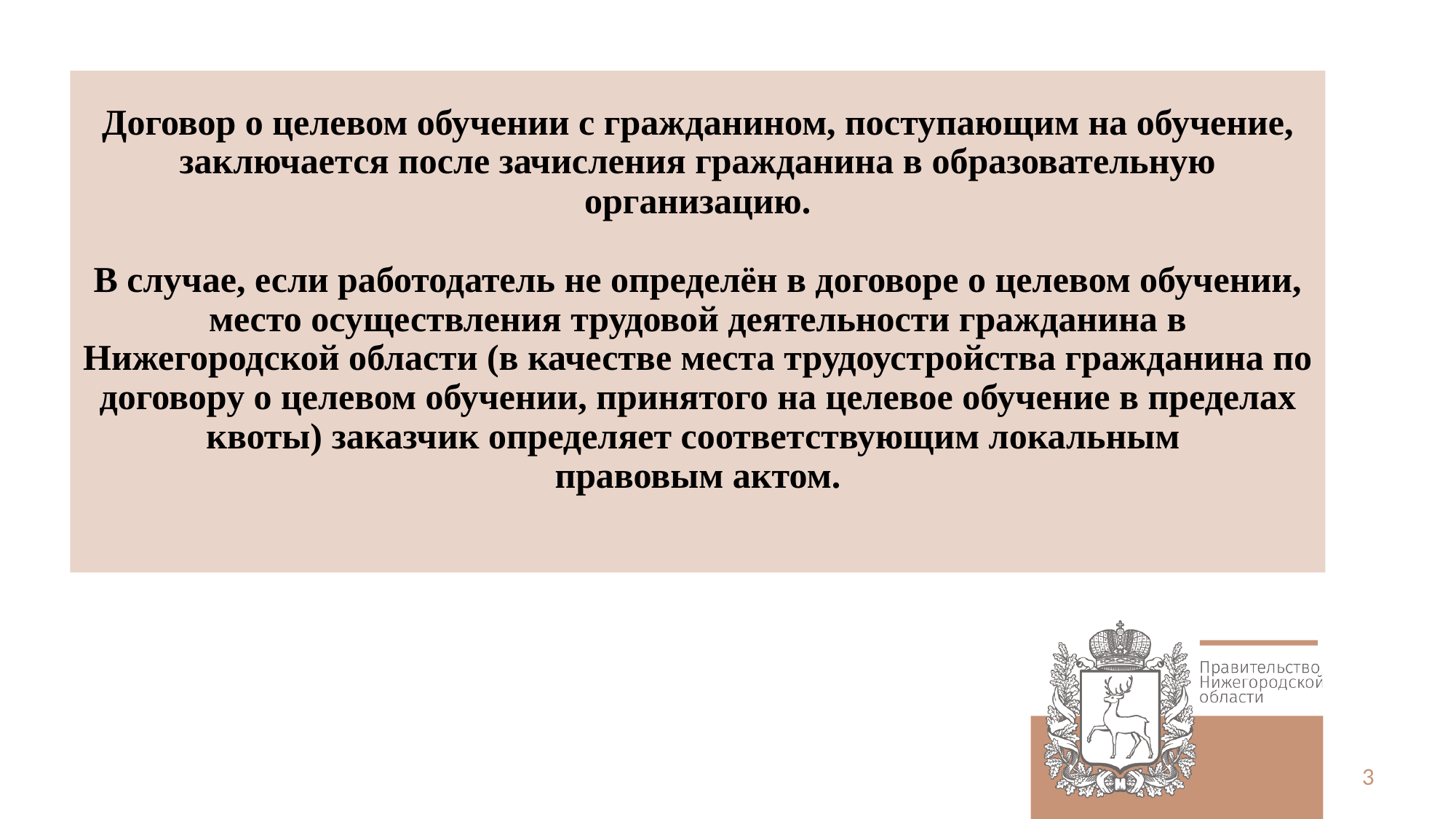

# Договор о целевом обучении с гражданином, поступающим на обучение, заключается после зачисления гражданина в образовательную организацию. В случае, если работодатель не определён в договоре о целевом обучении, место осуществления трудовой деятельности гражданина в Нижегородской области (в качестве места трудоустройства гражданина по договору о целевом обучении, принятого на целевое обучение в пределах квоты) заказчик определяет соответствующим локальным правовым актом.
3